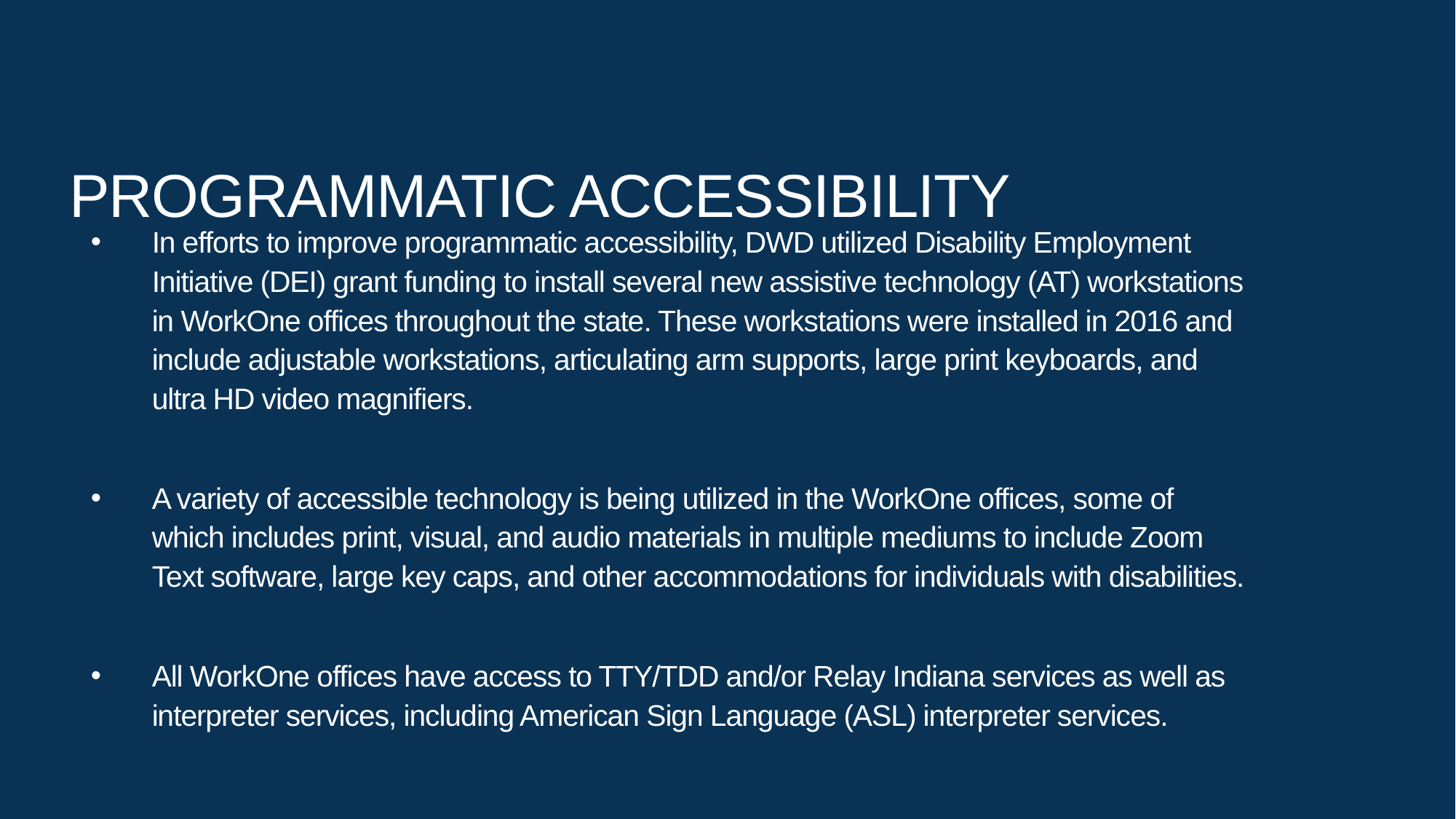

# Programmatic Accessibility
In efforts to improve programmatic accessibility, DWD utilized Disability Employment Initiative (DEI) grant funding to install several new assistive technology (AT) workstations in WorkOne offices throughout the state. These workstations were installed in 2016 and include adjustable workstations, articulating arm supports, large print keyboards, and ultra HD video magnifiers.

A variety of accessible technology is being utilized in the WorkOne offices, some of which includes print, visual, and audio materials in multiple mediums to include Zoom Text software, large key caps, and other accommodations for individuals with disabilities.

All WorkOne offices have access to TTY/TDD and/or Relay Indiana services as well as interpreter services, including American Sign Language (ASL) interpreter services.